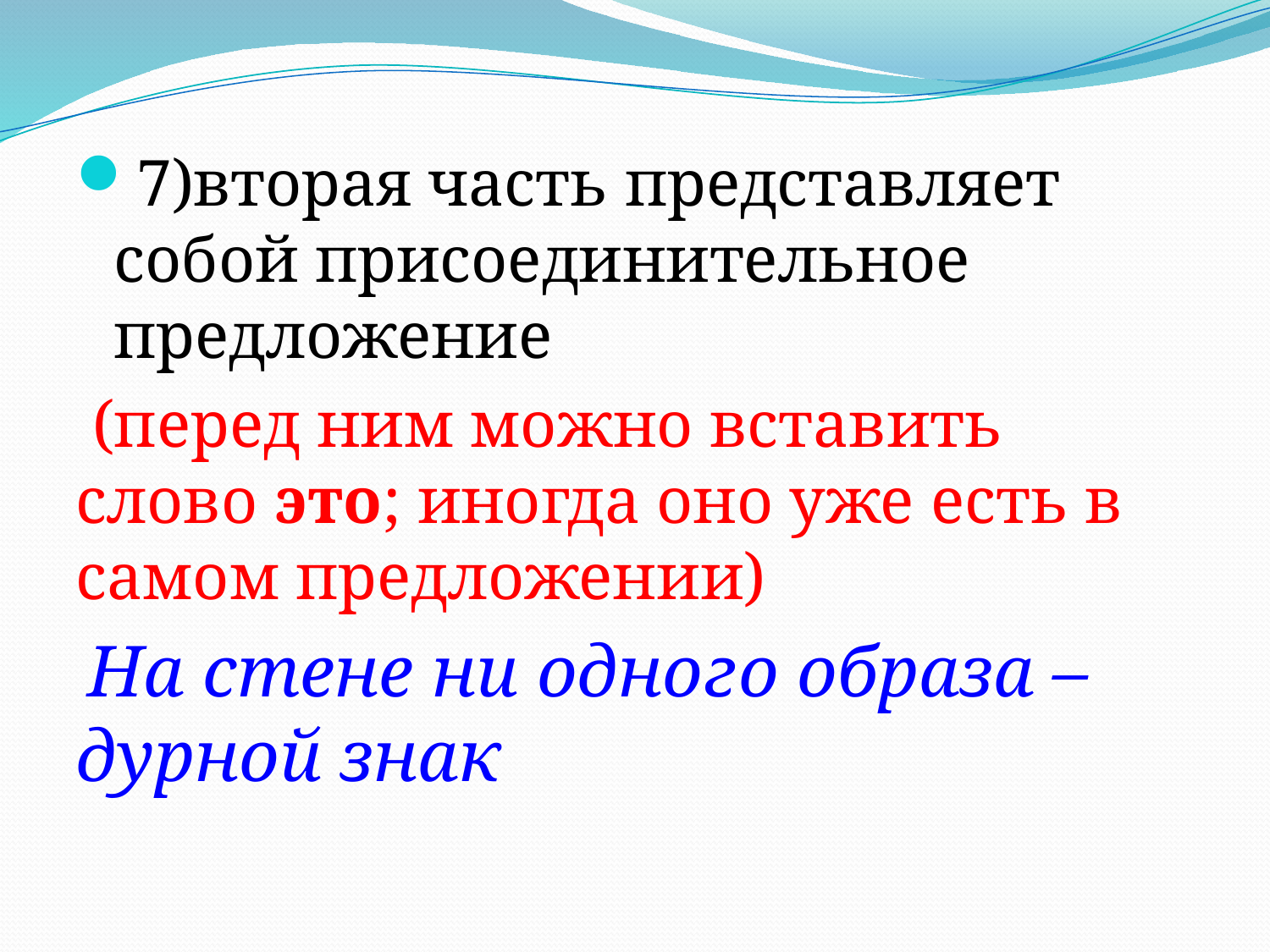

7)вторая часть представляет собой присоединительное предложение
 (перед ним можно вставить слово это; иногда оно уже есть в самом предложении)
 На стене ни одного образа – дурной знак